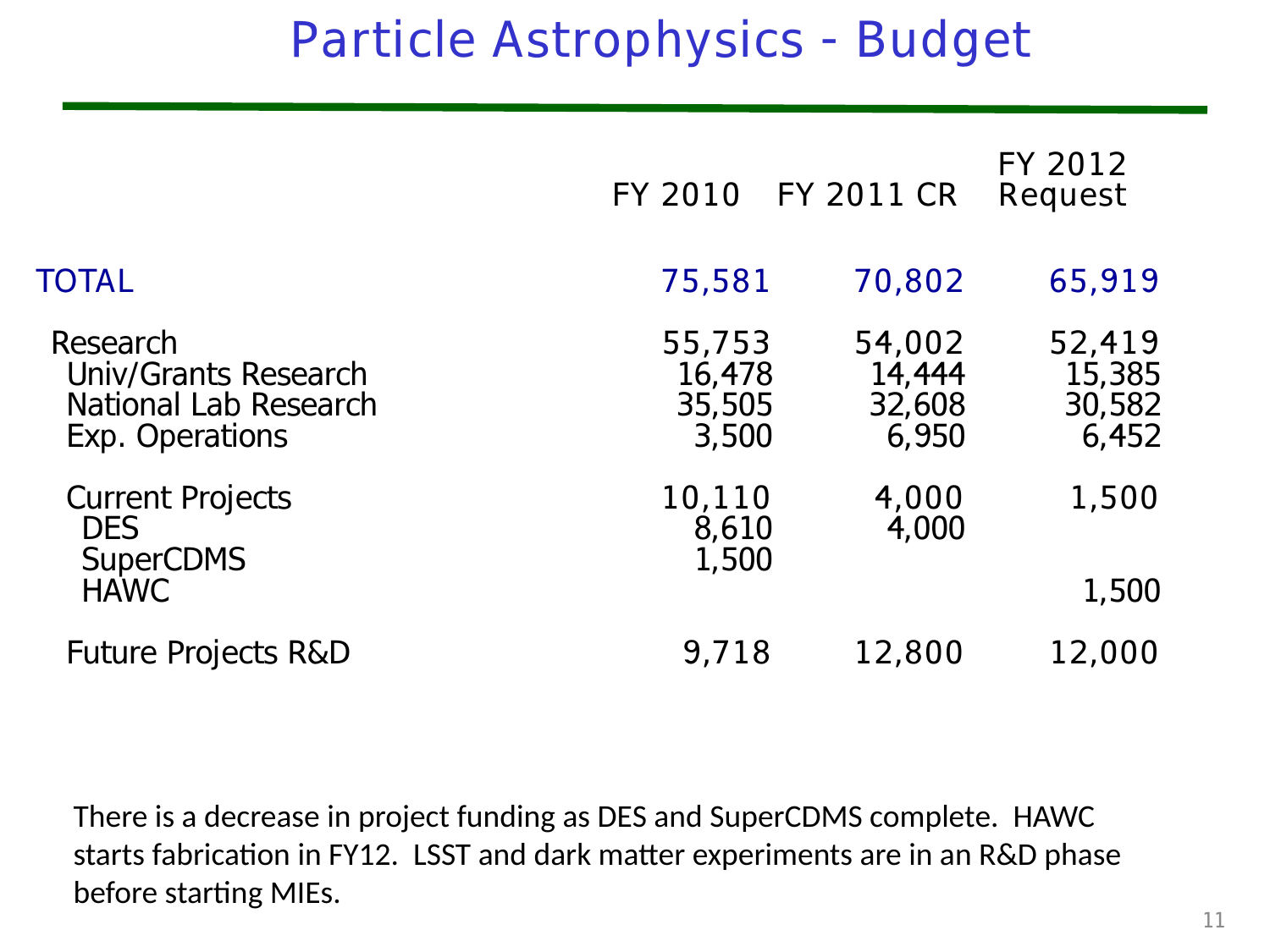

Particle Astrophysics - Budget
|  | FY 2010 | FY 2011 CR | FY 2012 Request |
| --- | --- | --- | --- |
|  |  |  |  |
| TOTAL | 75,581 | 70,802 | 65,919 |
|  |  |  |  |
| Research | 55,753 | 54,002 | 52,419 |
| Univ/Grants Research | 16,478 | 14,444 | 15,385 |
| National Lab Research | 35,505 | 32,608 | 30,582 |
| Exp. Operations | 3,500 | 6,950 | 6,452 |
|  |  |  |  |
| Current Projects | 10,110 | 4,000 | 1,500 |
| DES | 8,610 | 4,000 |  |
| SuperCDMS | 1,500 |  |  |
| HAWC |  |  | 1,500 |
|  |  |  |  |
| Future Projects R&D | 9,718 | 12,800 | 12,000 |
There is a decrease in project funding as DES and SuperCDMS complete.  HAWC starts fabrication in FY12.  LSST and dark matter experiments are in an R&D phase before starting MIEs.
11